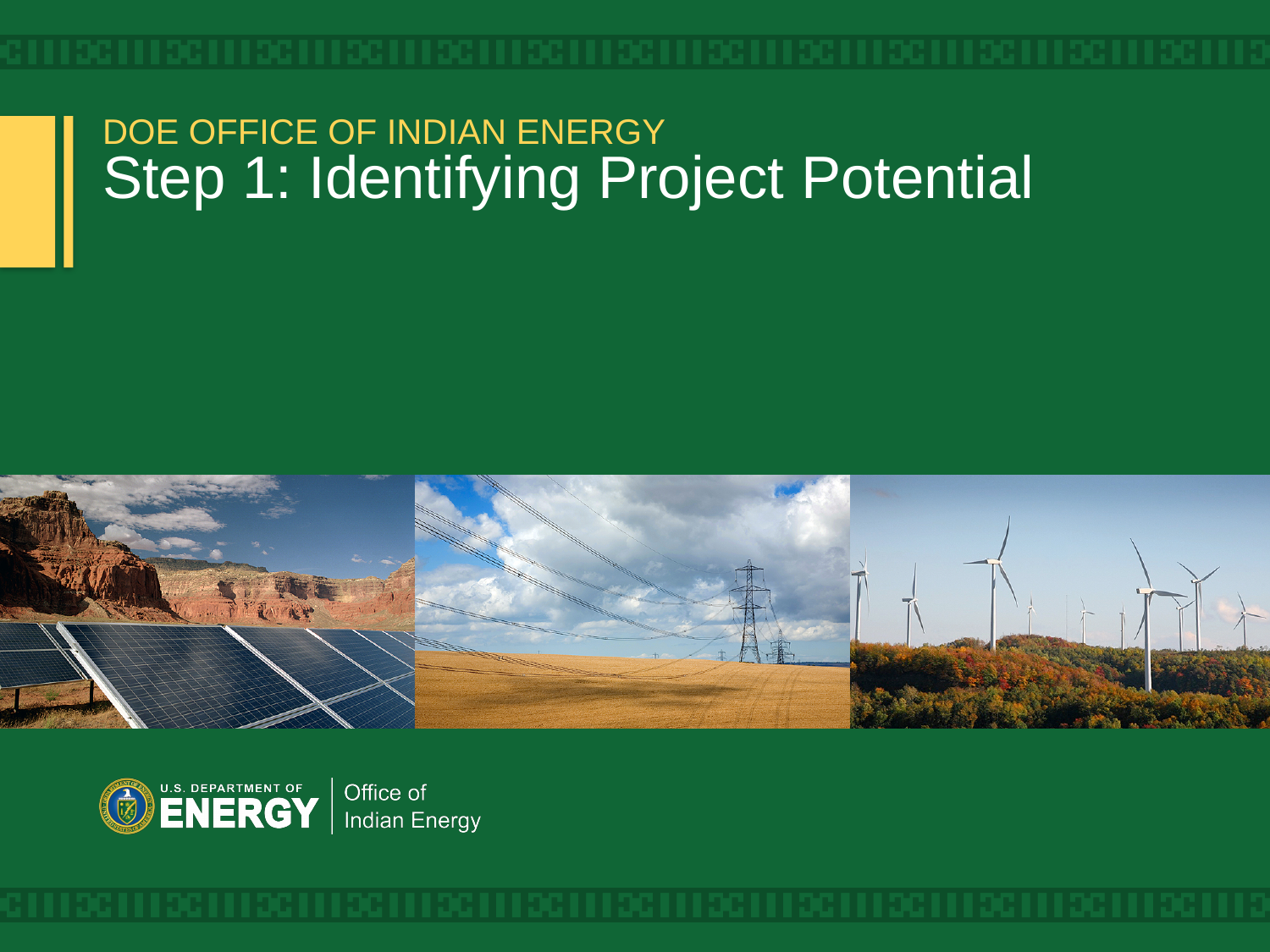

# Step 1: Identifying Project Potential

1